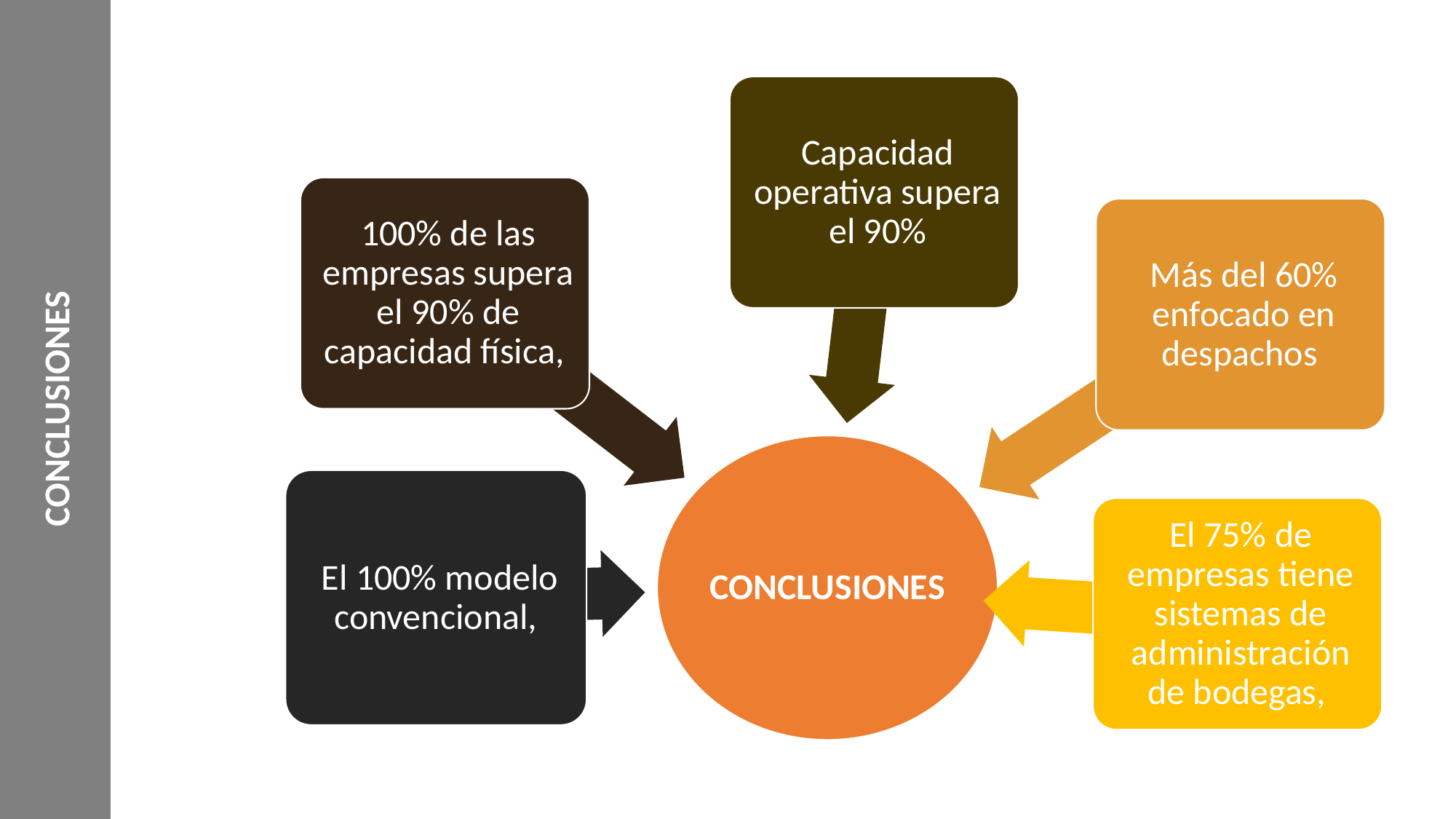

CONCLUSIONES
CONCLUSIONES
El 100% modelo convencional,
100% de las empresas supera el 90% de capacidad física,
Capacidad operativa supera el 90%
Más del 60% enfocado en despachos
El 75% de empresas tiene sistemas de administración de bodegas,